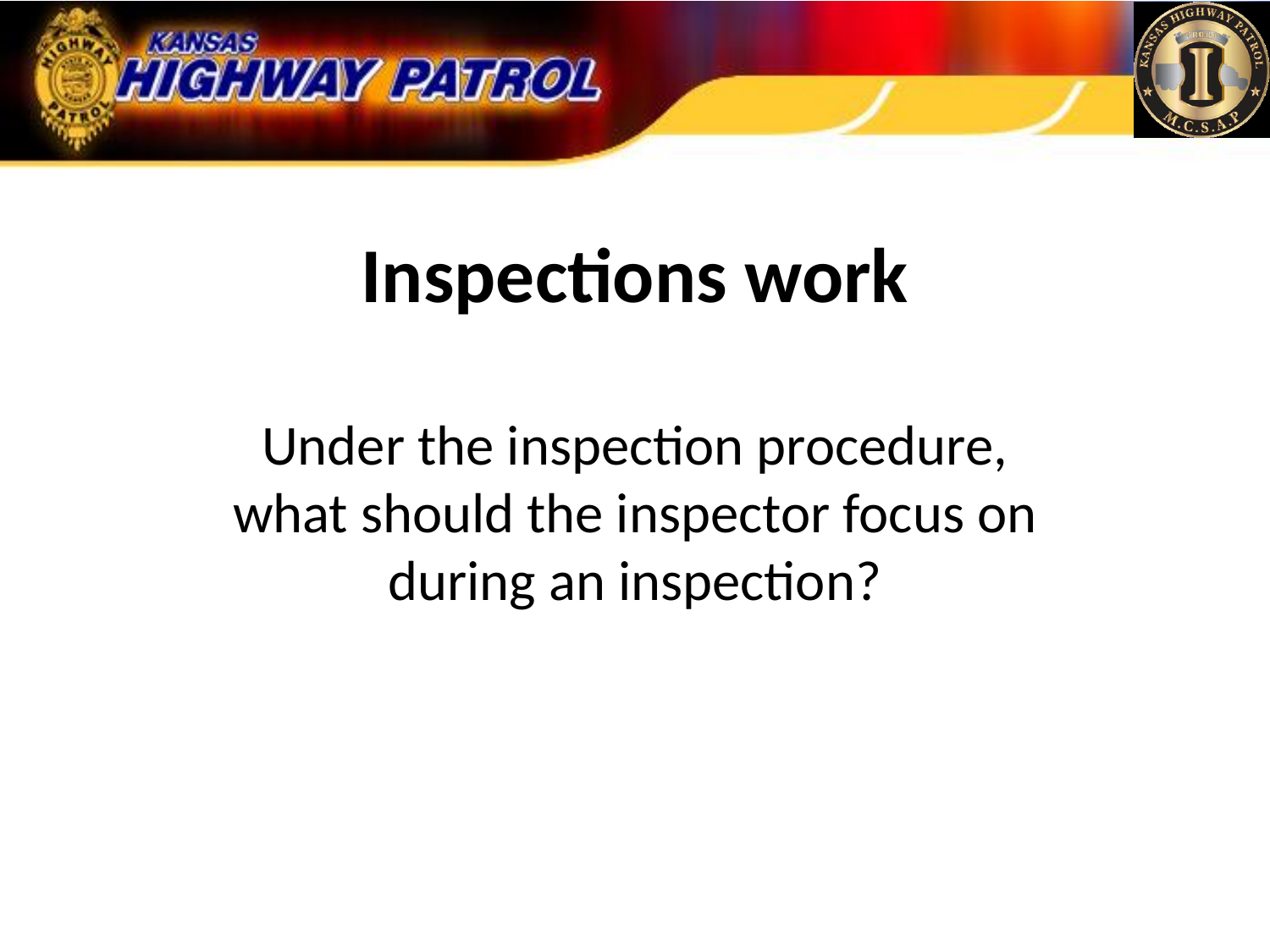

# Inspections work
Under the inspection procedure, what should the inspector focus on during an inspection?